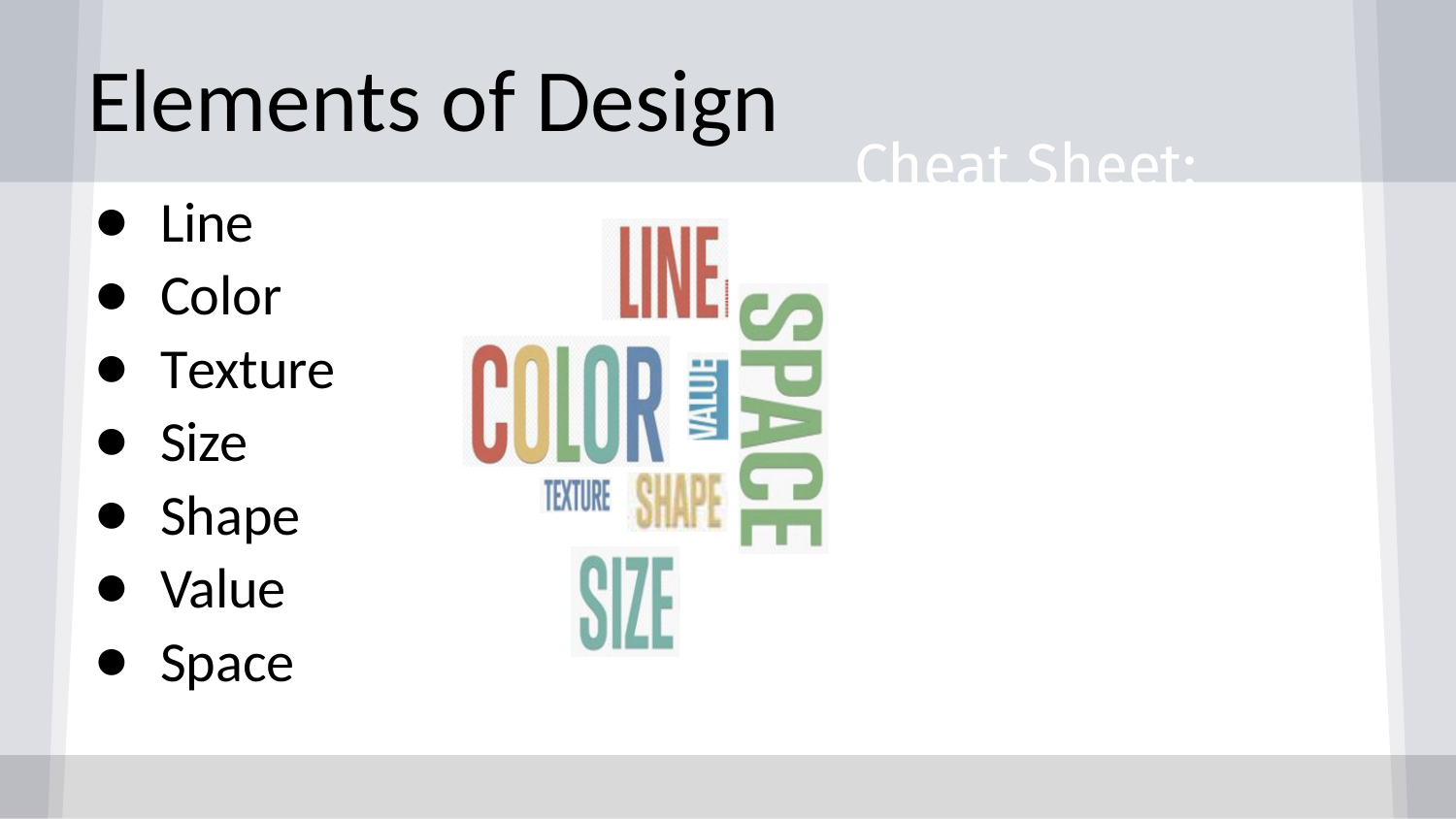

# Elements of Design
Cheat Sheet:
Line
Color
Texture
Size
Shape
Value
Space